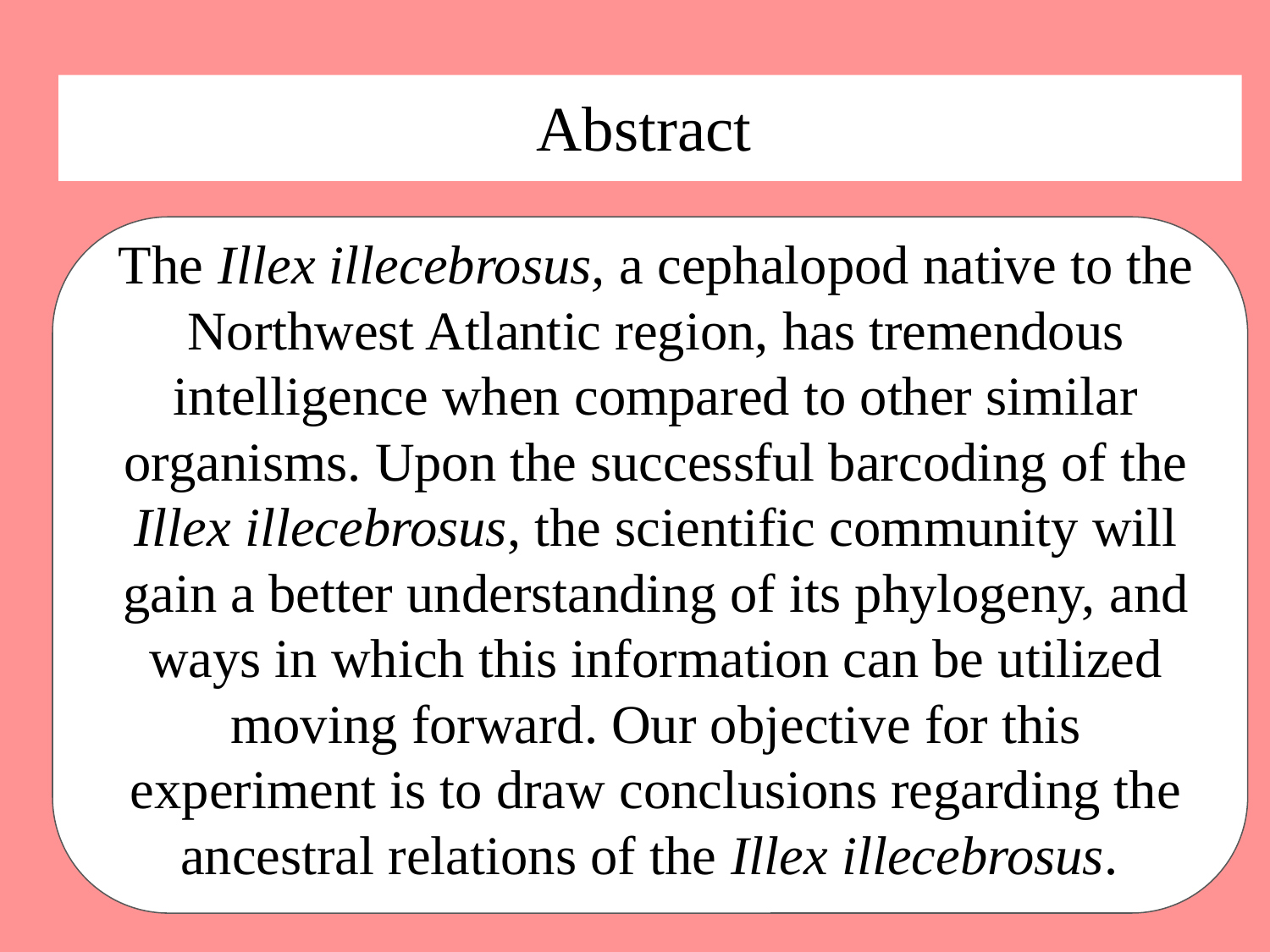

# Abstract

The Illex illecebrosus, a cephalopod native to the Northwest Atlantic region, has tremendous intelligence when compared to other similar organisms. Upon the successful barcoding of the Illex illecebrosus, the scientific community will gain a better understanding of its phylogeny, and ways in which this information can be utilized moving forward. Our objective for this experiment is to draw conclusions regarding the ancestral relations of the Illex illecebrosus.